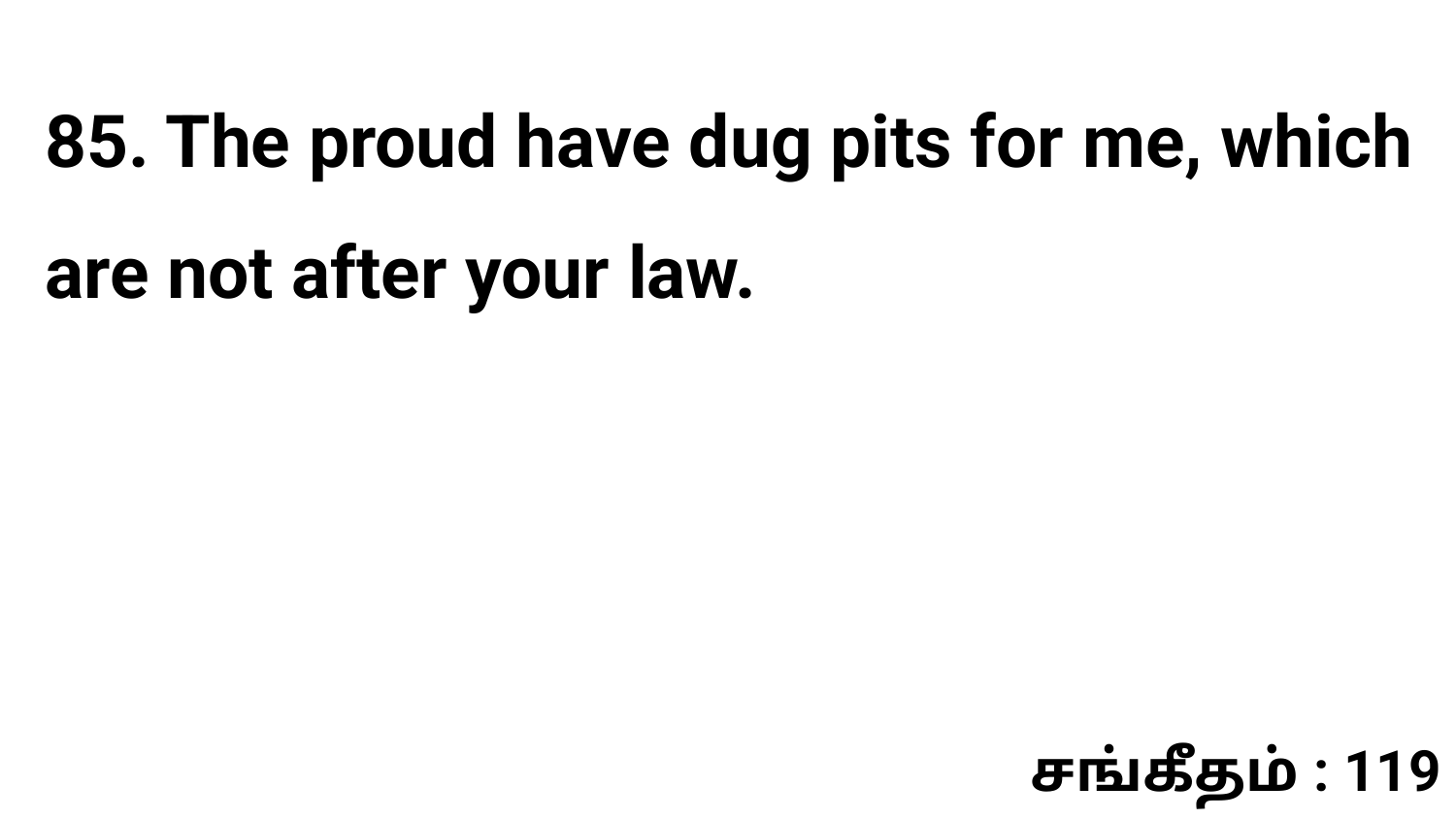

85. The proud have dug pits for me, which are not after your law.
சங்கீதம் : 119